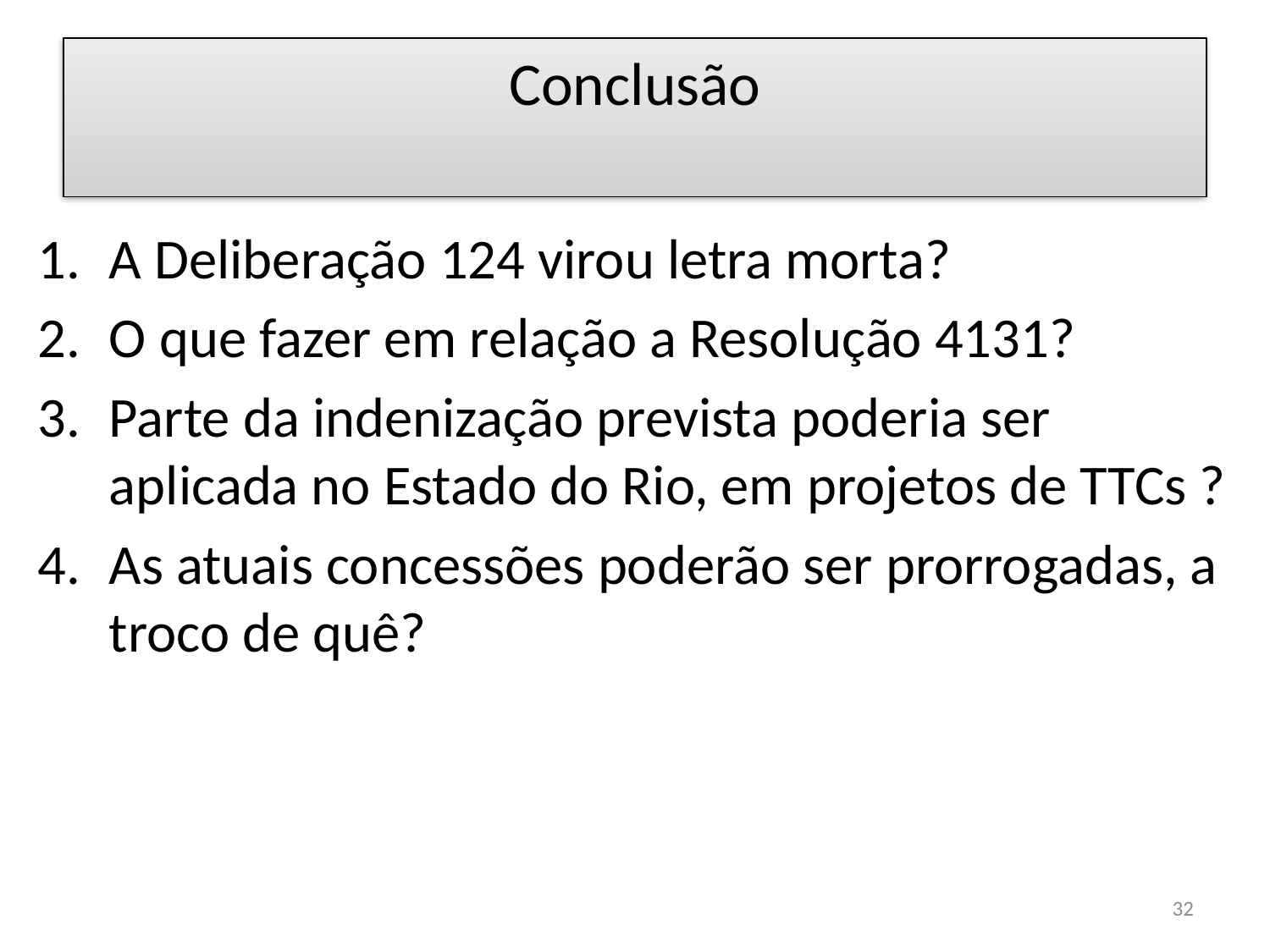

# Conclusão
A Deliberação 124 virou letra morta?
O que fazer em relação a Resolução 4131?
Parte da indenização prevista poderia ser aplicada no Estado do Rio, em projetos de TTCs ?
As atuais concessões poderão ser prorrogadas, a troco de quê?

32